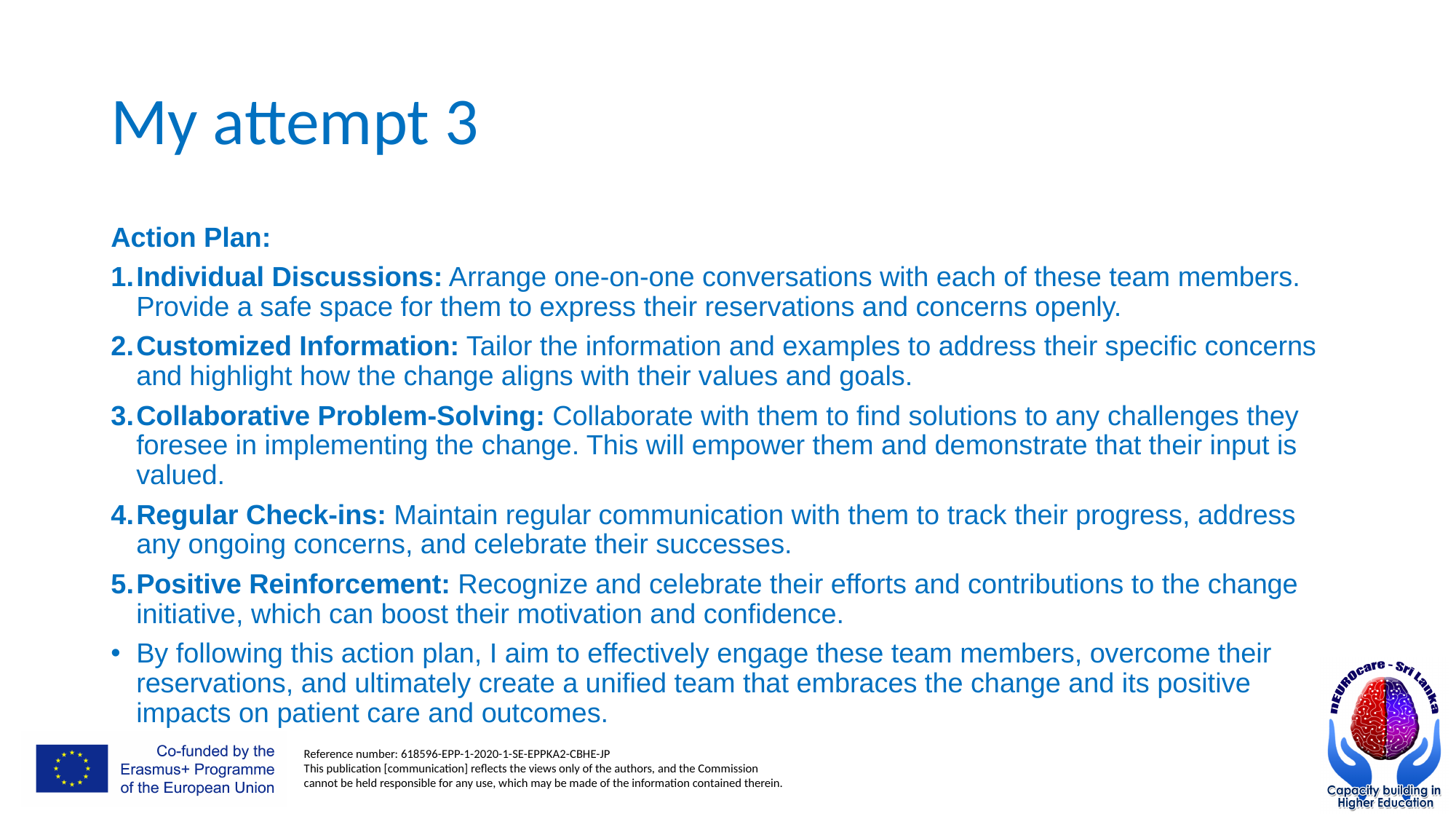

# My attempt 3
Action Plan:
Individual Discussions: Arrange one-on-one conversations with each of these team members. Provide a safe space for them to express their reservations and concerns openly.
Customized Information: Tailor the information and examples to address their specific concerns and highlight how the change aligns with their values and goals.
Collaborative Problem-Solving: Collaborate with them to find solutions to any challenges they foresee in implementing the change. This will empower them and demonstrate that their input is valued.
Regular Check-ins: Maintain regular communication with them to track their progress, address any ongoing concerns, and celebrate their successes.
Positive Reinforcement: Recognize and celebrate their efforts and contributions to the change initiative, which can boost their motivation and confidence.
By following this action plan, I aim to effectively engage these team members, overcome their reservations, and ultimately create a unified team that embraces the change and its positive impacts on patient care and outcomes.